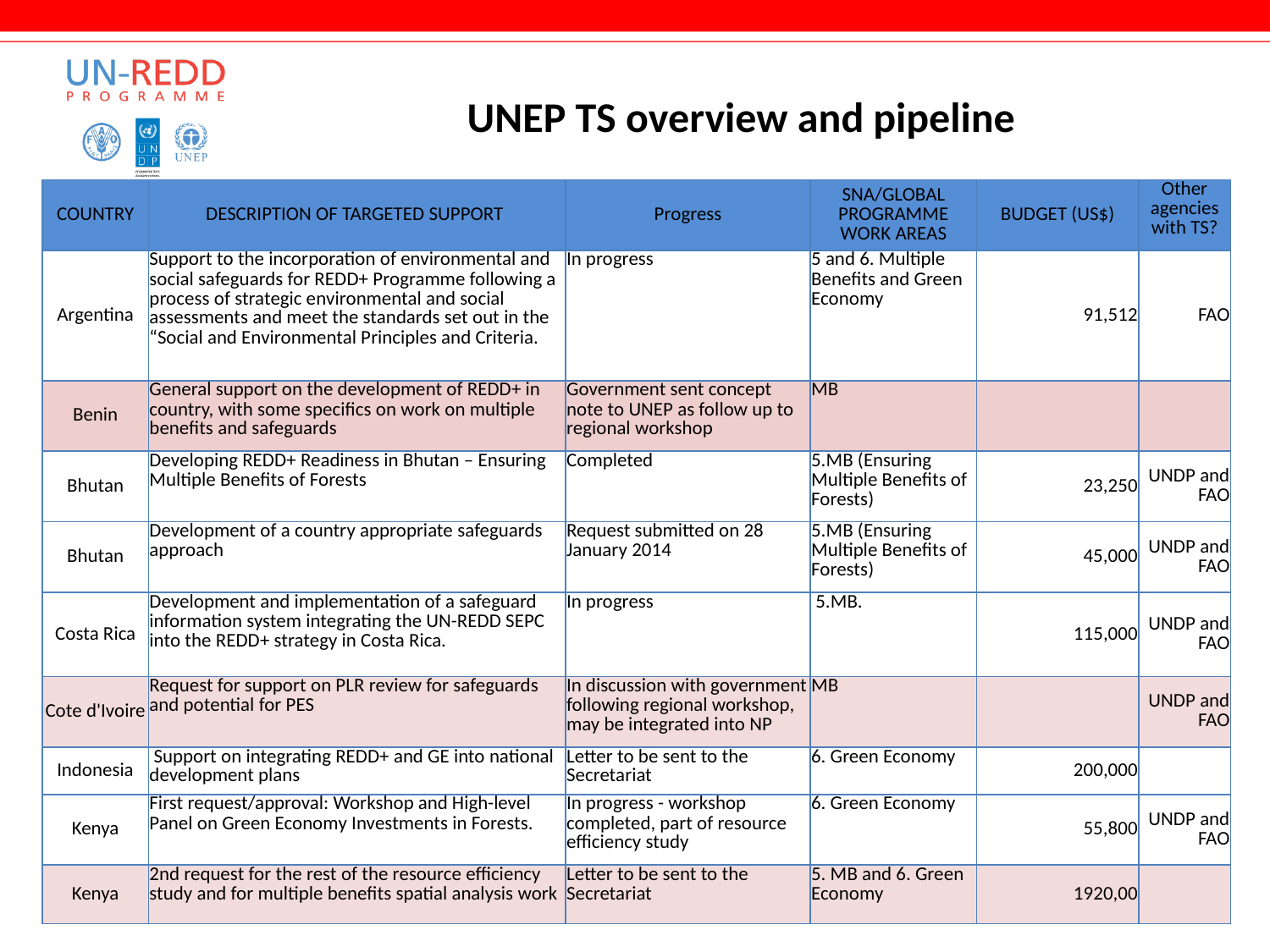

UNEP TS overview and pipeline
| COUNTRY | DESCRIPTION OF TARGETED SUPPORT | Progress | SNA/GLOBAL PROGRAMME WORK AREAS | BUDGET (US$) | Other agencies with TS? |
| --- | --- | --- | --- | --- | --- |
| Argentina | Support to the incorporation of environmental and social safeguards for REDD+ Programme following a process of strategic environmental and social assessments and meet the standards set out in the “Social and Environmental Principles and Criteria. | In progress | 5 and 6. Multiple Benefits and Green Economy | 91,512 | FAO |
| Benin | General support on the development of REDD+ in country, with some specifics on work on multiple benefits and safeguards | Government sent concept note to UNEP as follow up to regional workshop | MB |  |  |
| Bhutan | Developing REDD+ Readiness in Bhutan – Ensuring Multiple Benefits of Forests | Completed | 5.MB (Ensuring Multiple Benefits of Forests) | 23,250 | UNDP and FAO |
| Bhutan | Development of a country appropriate safeguards approach | Request submitted on 28 January 2014 | 5.MB (Ensuring Multiple Benefits of Forests) | 45,000 | UNDP and FAO |
| Costa Rica | Development and implementation of a safeguard information system integrating the UN-REDD SEPC into the REDD+ strategy in Costa Rica. | In progress | 5.MB. | 115,000 | UNDP and FAO |
| Cote d'Ivoire | Request for support on PLR review for safeguards and potential for PES | In discussion with government following regional workshop, may be integrated into NP | MB |  | UNDP and FAO |
| Indonesia | Support on integrating REDD+ and GE into national development plans | Letter to be sent to the Secretariat | 6. Green Economy | 200,000 |  |
| Kenya | First request/approval: Workshop and High-level Panel on Green Economy Investments in Forests. | In progress - workshop completed, part of resource efficiency study | 6. Green Economy | 55,800 | UNDP and FAO |
| Kenya | 2nd request for the rest of the resource efficiency study and for multiple benefits spatial analysis work | Letter to be sent to the Secretariat | 5. MB and 6. Green Economy | 1920,00 |  |